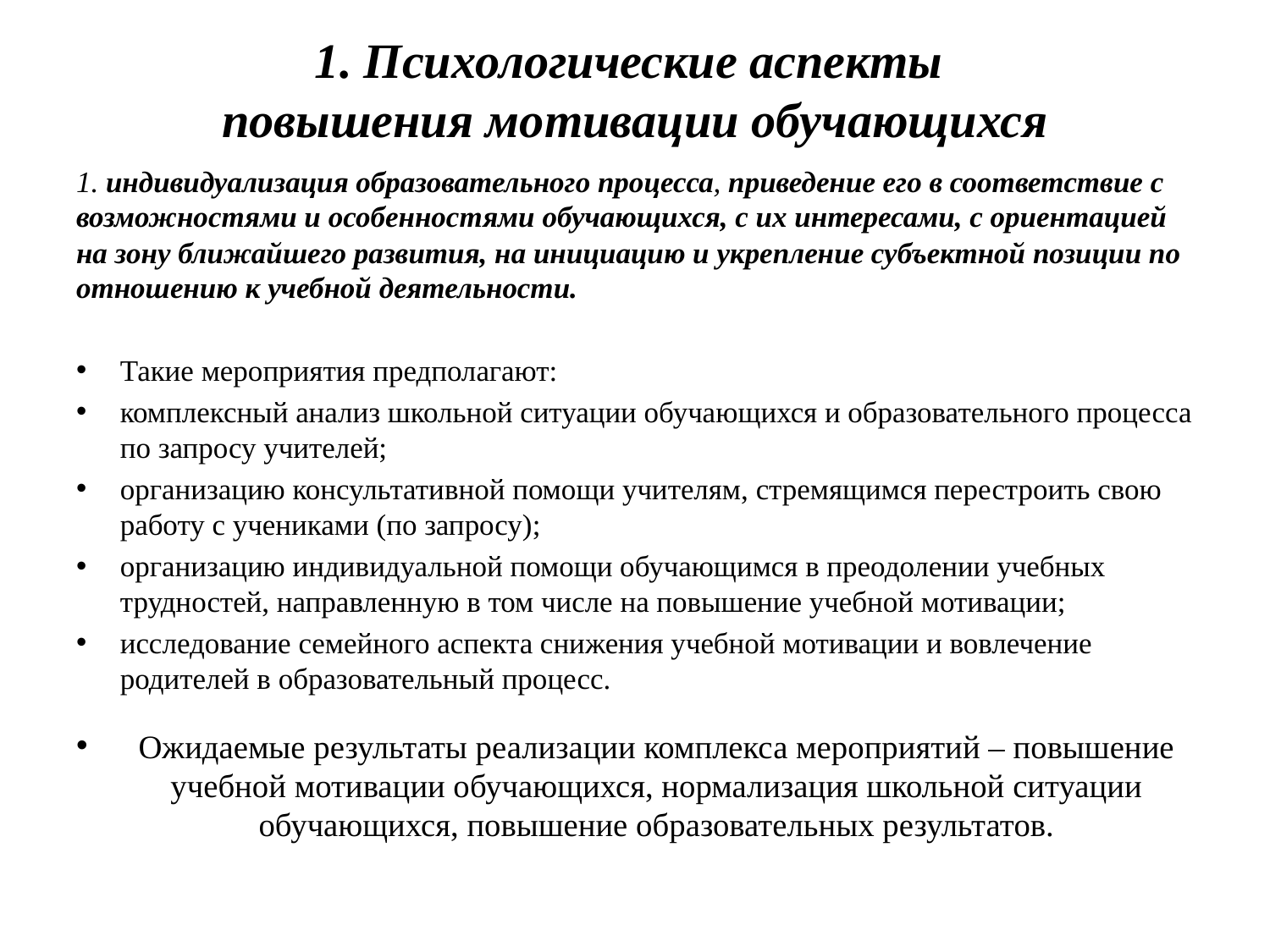

# 1. Психологические аспекты повышения мотивации обучающихся
1. индивидуализация образовательного процесса, приведение его в соответствие с возможностями и особенностями обучающихся, с их интересами, с ориентацией на зону ближайшего развития, на инициацию и укрепление субъектной позиции по отношению к учебной деятельности.

Такие мероприятия предполагают:
комплексный анализ школьной ситуации обучающихся и образовательного процесса по запросу учителей;
организацию консультативной помощи учителям, стремящимся перестроить свою работу с учениками (по запросу);
организацию индивидуальной помощи обучающимся в преодолении учебных трудностей, направленную в том числе на повышение учебной мотивации;
исследование семейного аспекта снижения учебной мотивации и вовлечение родителей в образовательный процесс.

Ожидаемые результаты реализации комплекса мероприятий – повышение учебной мотивации обучающихся, нормализация школьной ситуации обучающихся, повышение образовательных результатов.